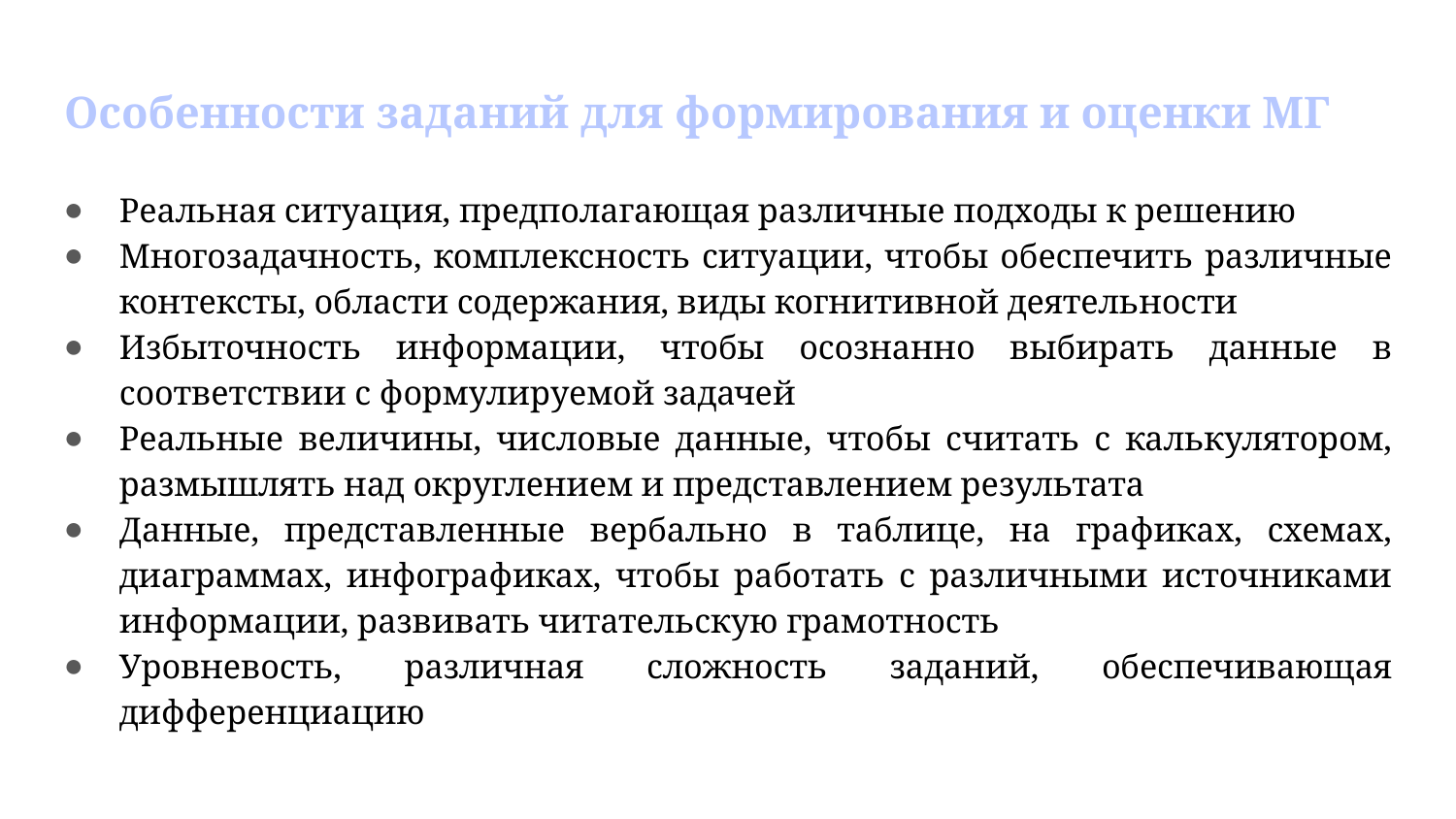

# Особенности заданий для формирования и оценки МГ
Реальная ситуация, предполагающая различные подходы к решению
Многозадачность, комплексность ситуации, чтобы обеспечить различные контексты, области содержания, виды когнитивной деятельности
Избыточность информации, чтобы осознанно выбирать данные в соответствии с формулируемой задачей
Реальные величины, числовые данные, чтобы считать с калькулятором, размышлять над округлением и представлением результата
Данные, представленные вербально в таблице, на графиках, схемах, диаграммах, инфографиках, чтобы работать с различными источниками информации, развивать читательскую грамотность
Уровневость, различная сложность заданий, обеспечивающая дифференциацию